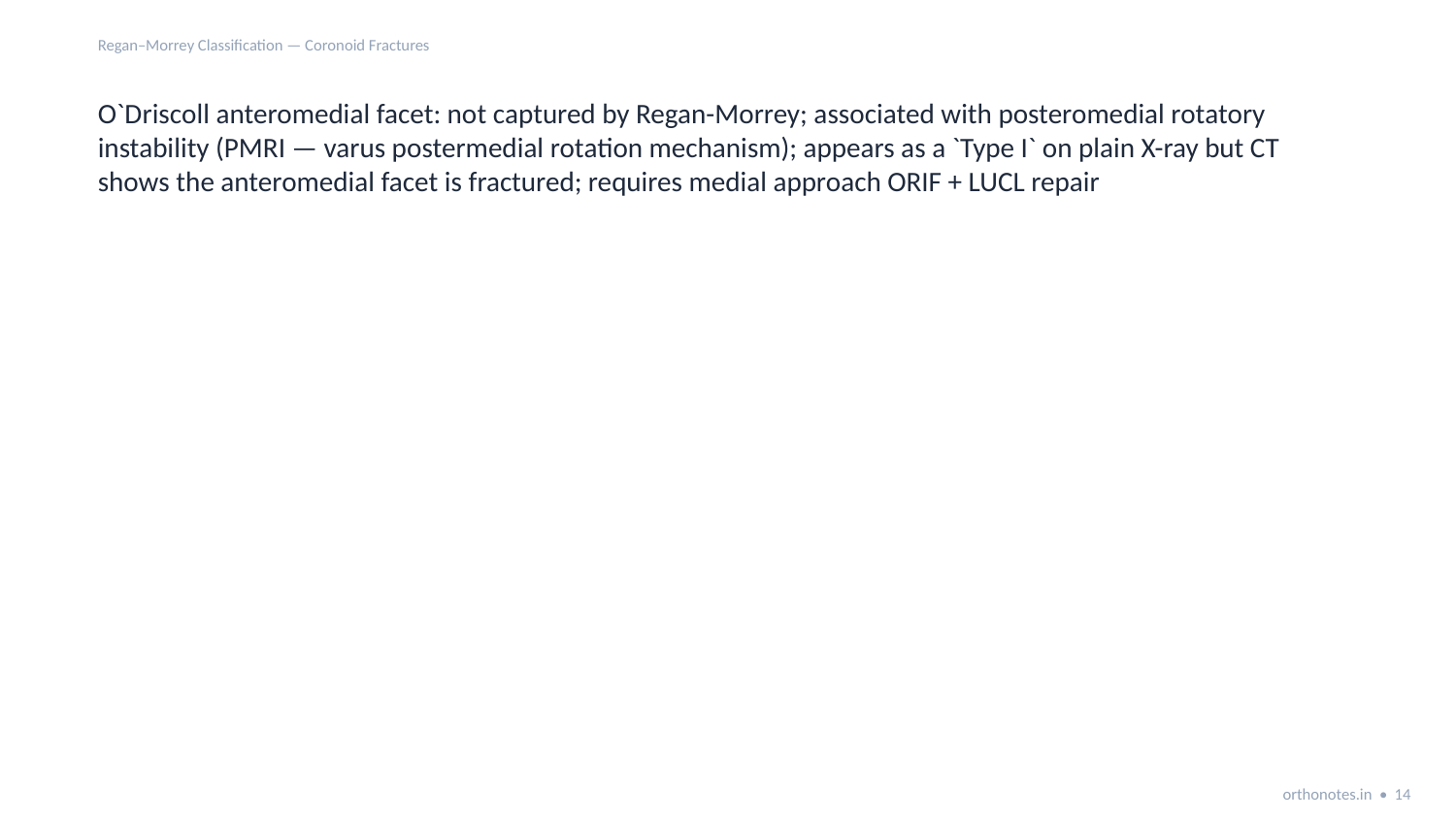

Regan–Morrey Classification — Coronoid Fractures
O`Driscoll anteromedial facet: not captured by Regan-Morrey; associated with posteromedial rotatory instability (PMRI — varus postermedial rotation mechanism); appears as a `Type I` on plain X-ray but CT shows the anteromedial facet is fractured; requires medial approach ORIF + LUCL repair
orthonotes.in  •  14